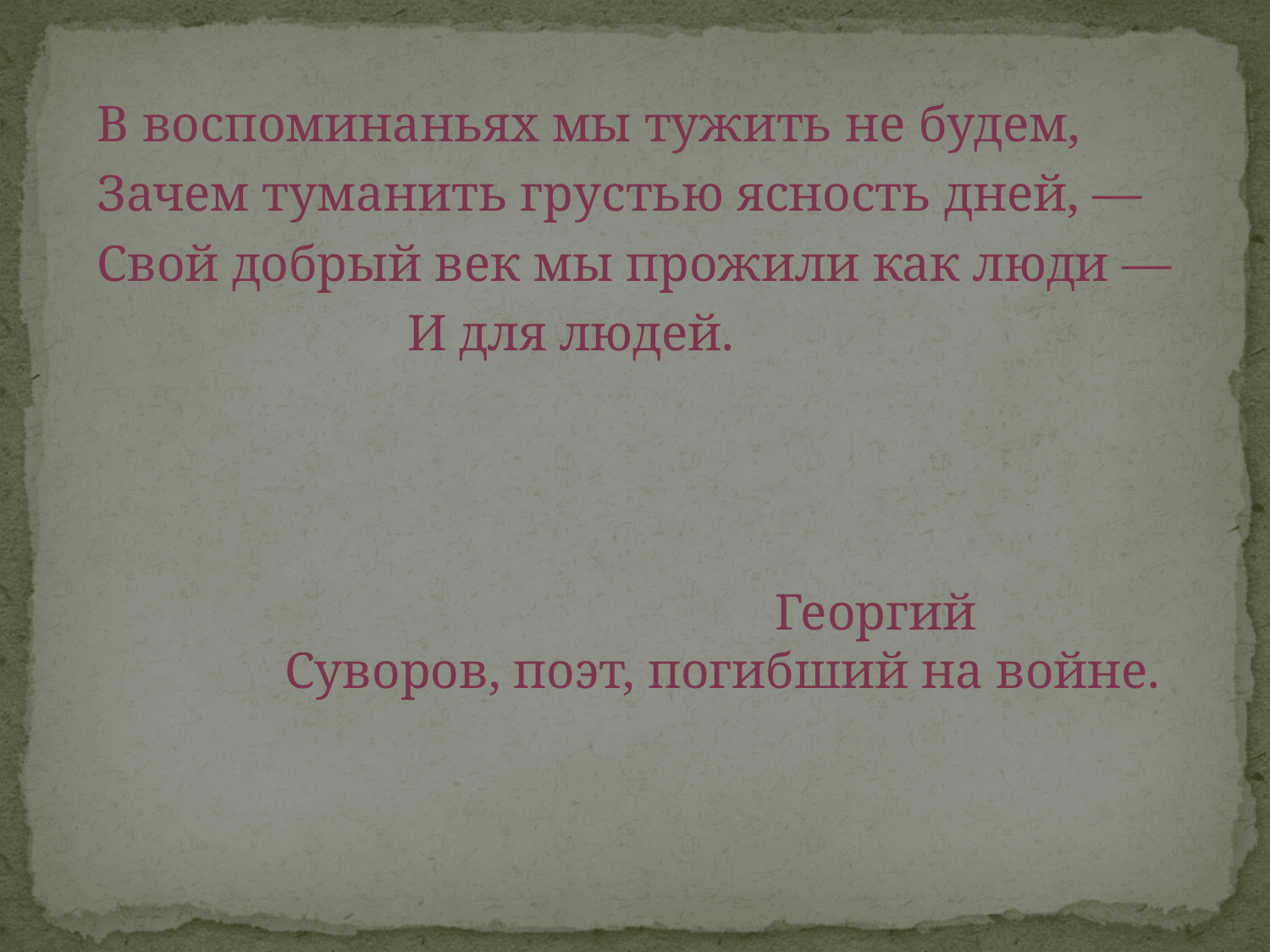

В воспоминаньях мы тужить не будем,
Зачем туманить грустью ясность дней, —
Свой добрый век мы прожили как люди —
                        И для людей.

                                     Георгий Суворов, поэт, погибший на войне.
#